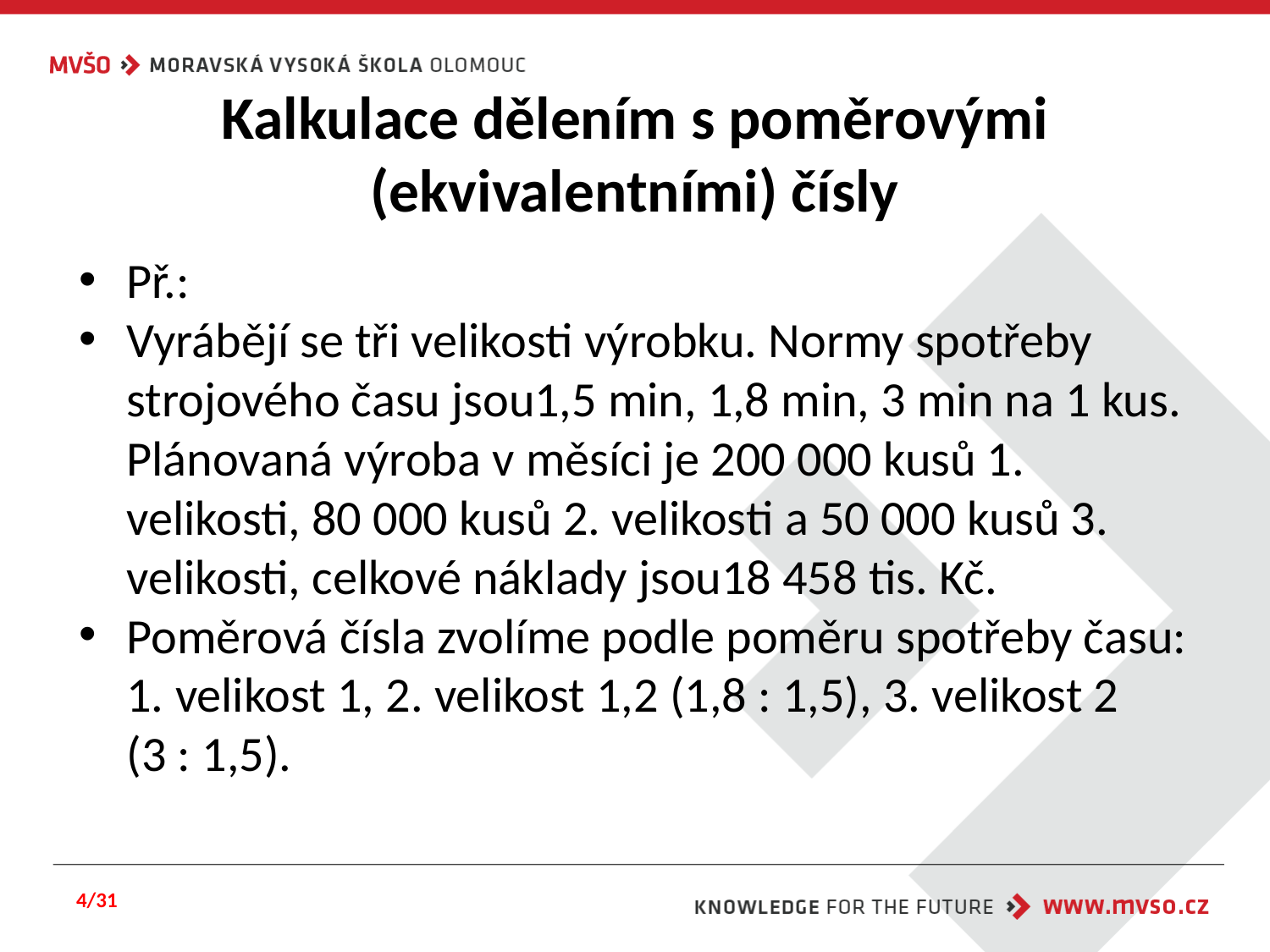

# Kalkulace dělením s poměrovými (ekvivalentními) čísly
Př.:
Vyrábějí se tři velikosti výrobku. Normy spotřeby strojového času jsou1,5 min, 1,8 min, 3 min na 1 kus. Plánovaná výroba v měsíci je 200 000 kusů 1. velikosti, 80 000 kusů 2. velikosti a 50 000 kusů 3. velikosti, celkové náklady jsou18 458 tis. Kč.
Poměrová čísla zvolíme podle poměru spotřeby času: 1. velikost 1, 2. velikost 1,2 (1,8 : 1,5), 3. velikost 2 (3 : 1,5).
4/31